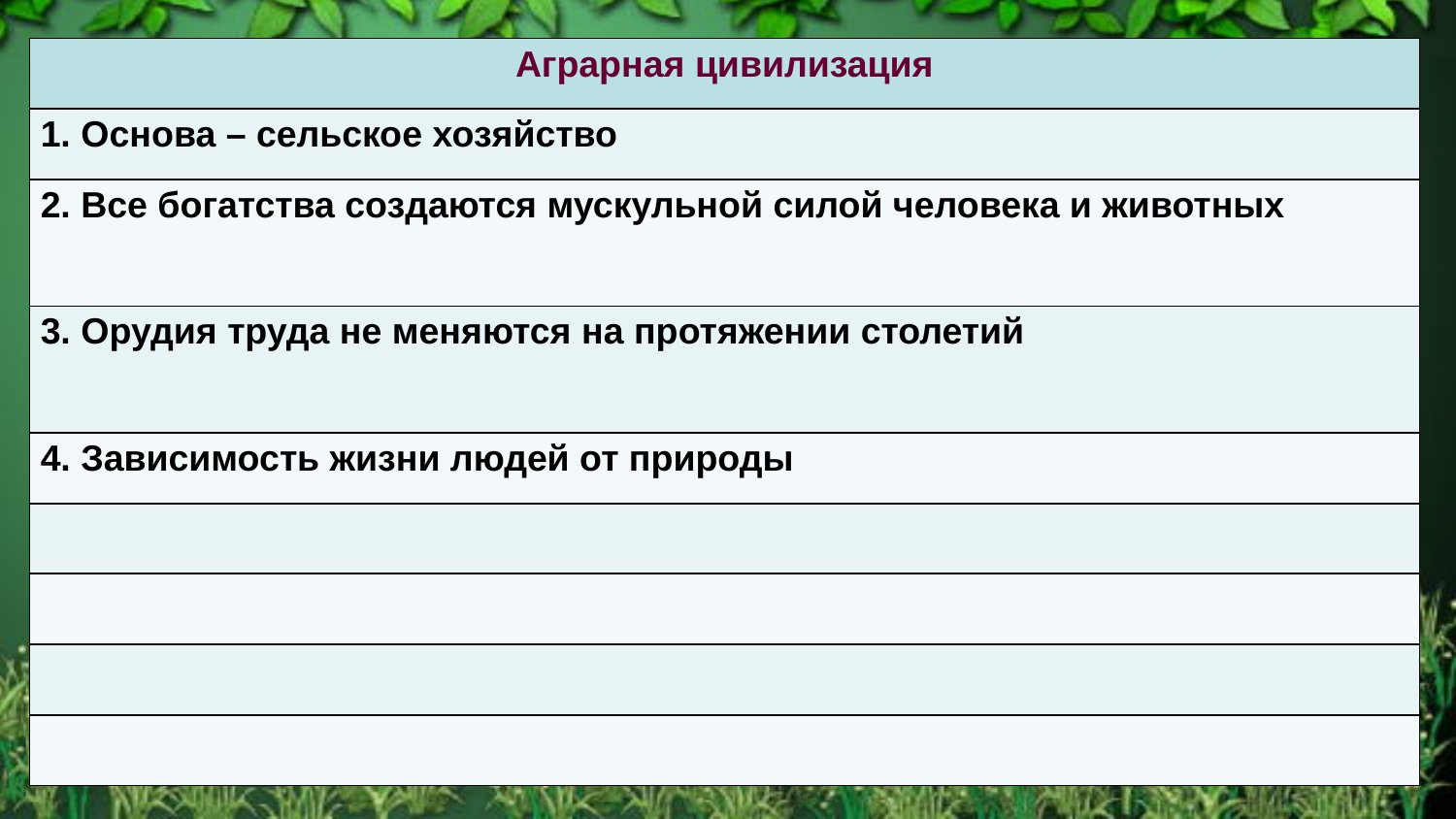

| Аграрная цивилизация |
| --- |
| 1. Основа – сельское хозяйство |
| 2. Все богатства создаются мускульной силой человека и животных |
| 3. Орудия труда не меняются на протяжении столетий |
| 4. Зависимость жизни людей от природы |
|  |
|  |
|  |
|  |